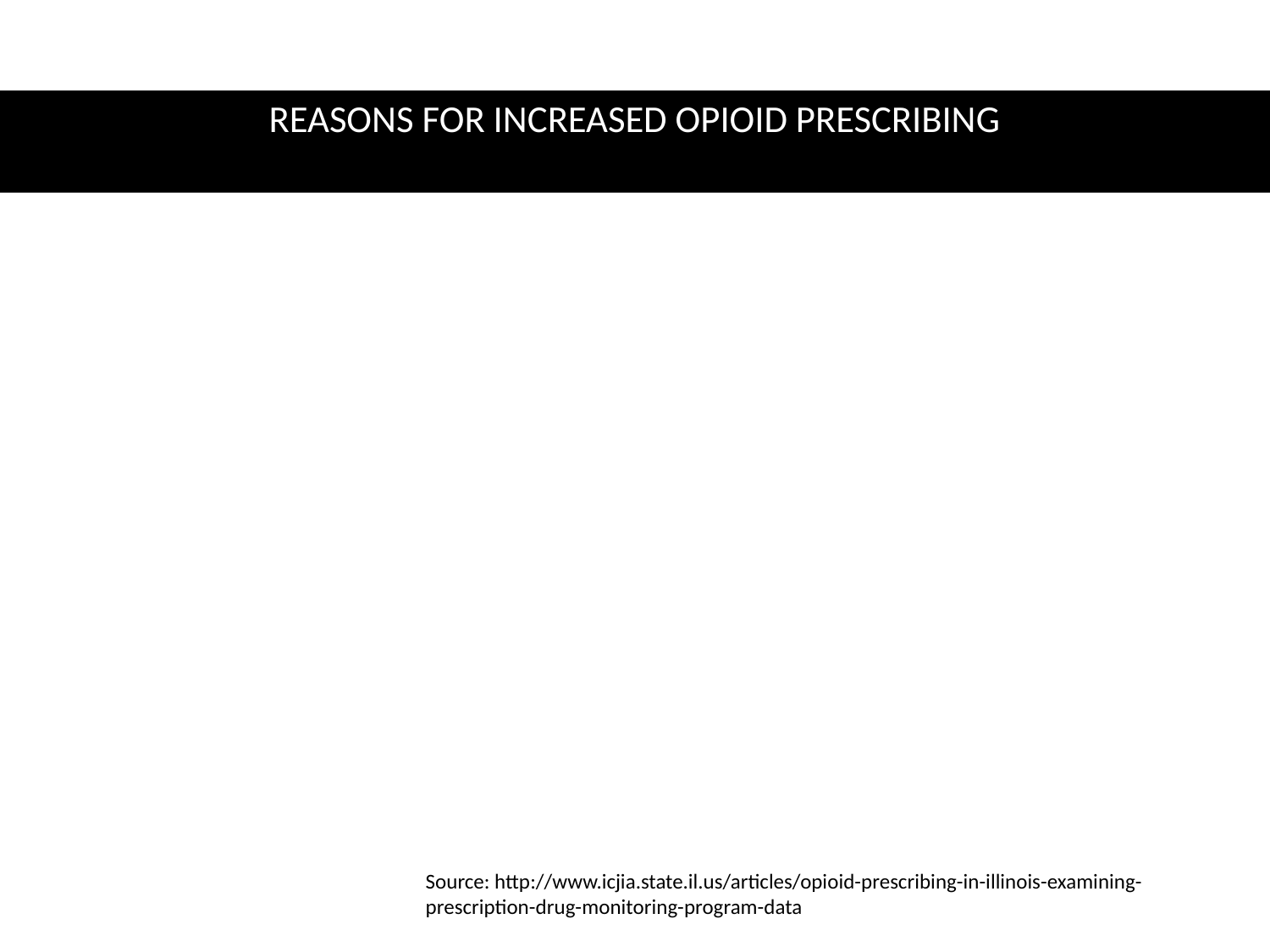

# Reasons for Increased Opioid Prescribing

Source: http://www.icjia.state.il.us/articles/opioid-prescribing-in-illinois-examining-prescription-drug-monitoring-program-data